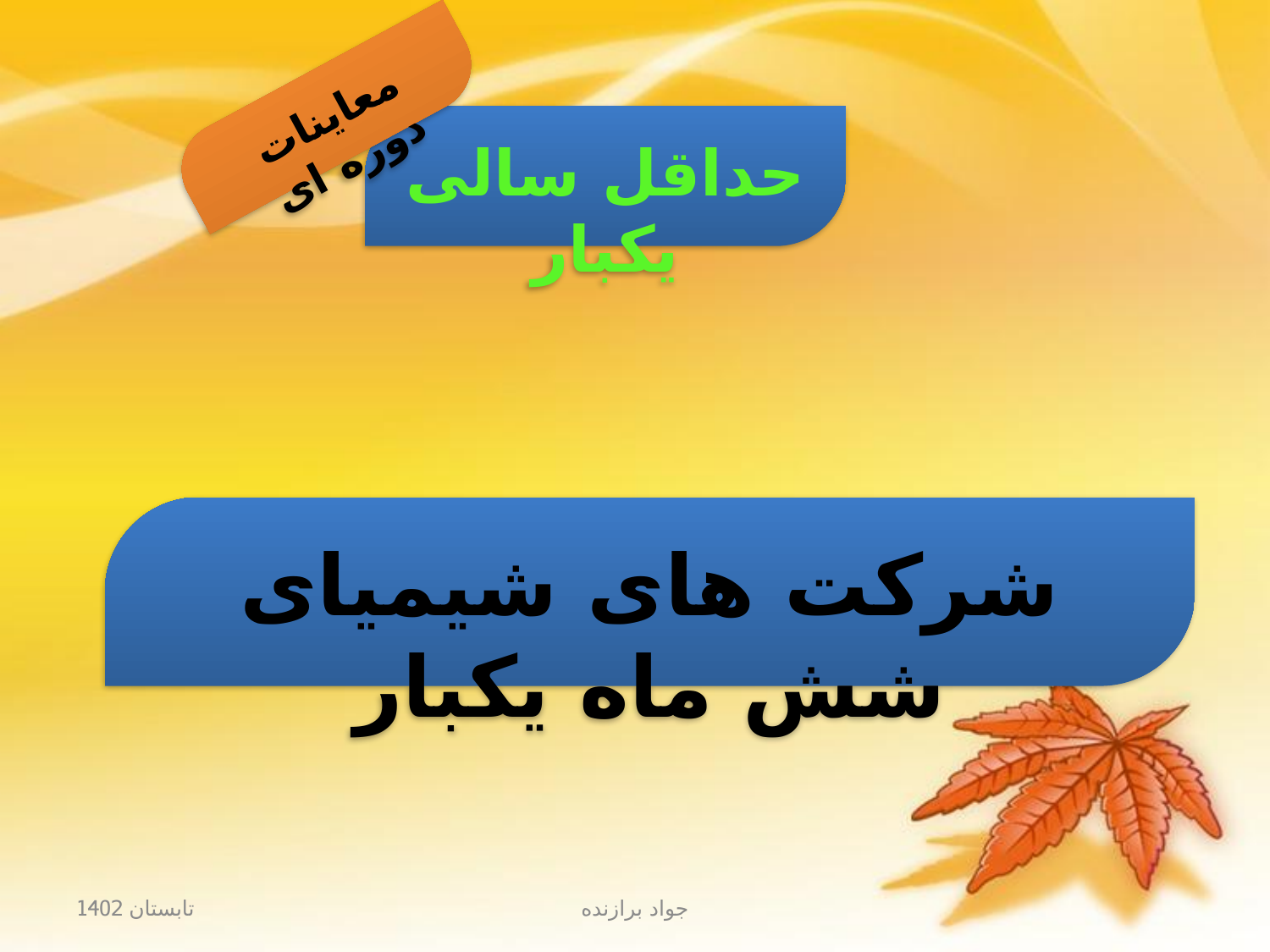

معاینات دوره ای
حداقل سالی یکبار
شرکت های شیمیای شش ماه یکبار
تابستان 1402
جواد برازنده